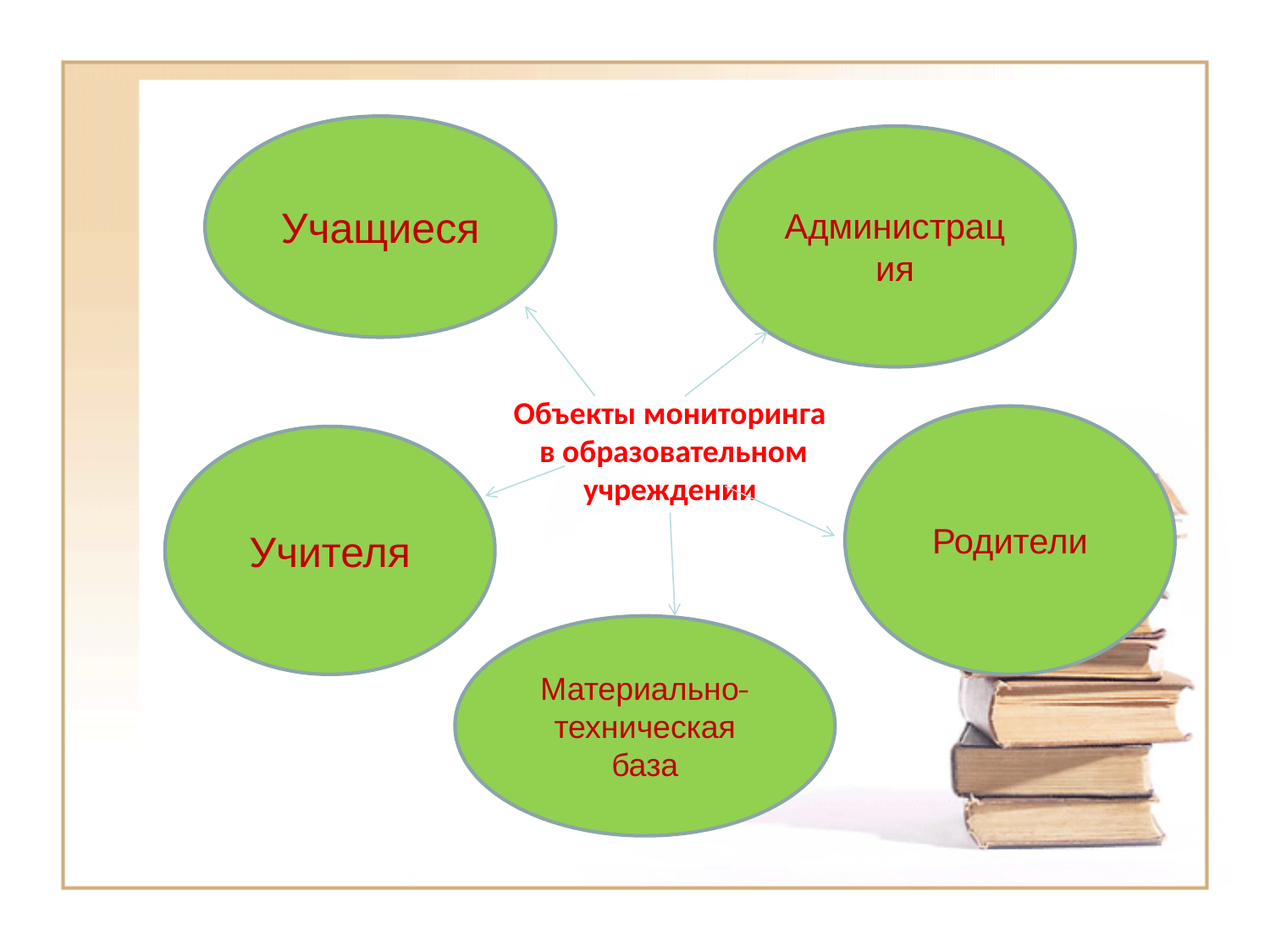

Учащиеся
Администрация
Объекты мониторинга
 в образовательном учреждении
Родители
Учителя
Материально-техническая база